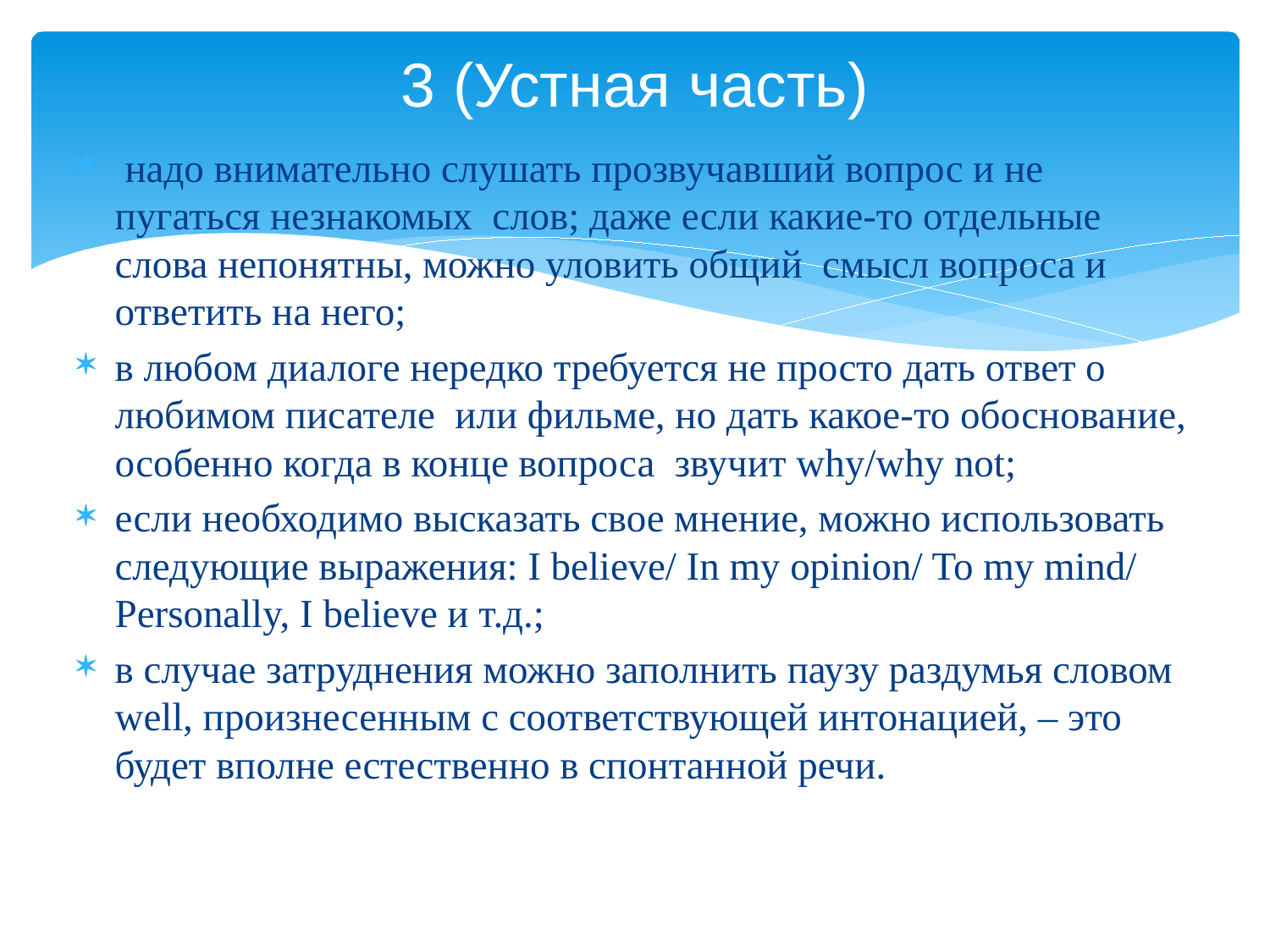

# 3 (Устная часть)
 надо внимательно слушать прозвучавший вопрос и не пугаться незнакомых  слов; даже если какие-то отдельные слова непонятны, можно уловить общий  смысл вопроса и ответить на него;
в любом диалоге нередко требуется не просто дать ответ о любимом писателе  или фильме, но дать какое-то обоснование, особенно когда в конце вопроса  звучит why/why not;
если необходимо высказать свое мнение, можно использовать следующие выражения: I believe/ In my opinion/ To my mind/ Personally, I believe и т.д.;
в случае затруднения можно заполнить паузу раздумья словом well, произнесенным с соответствующей интонацией, – это будет вполне естественно в спонтанной речи.